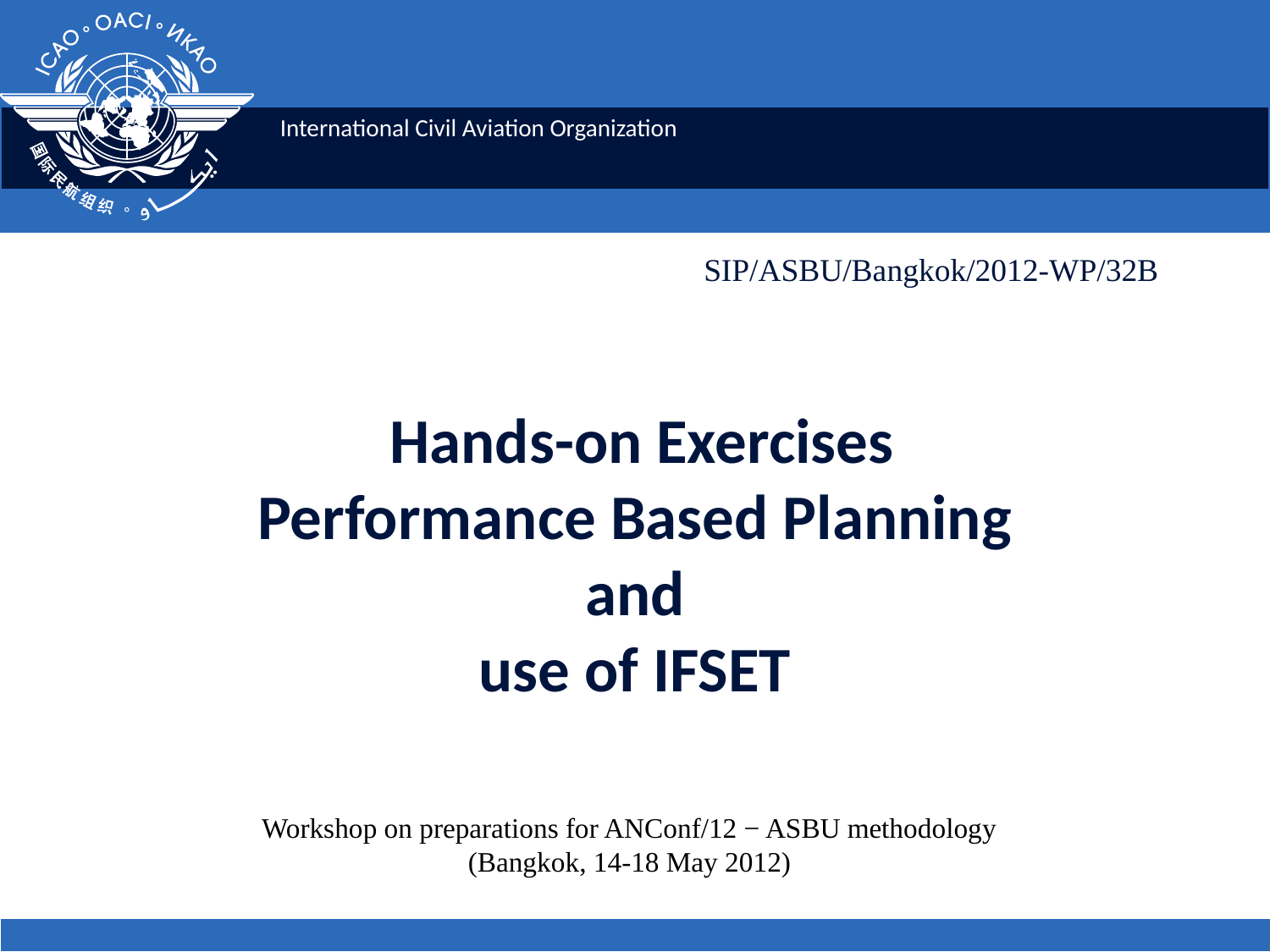

SIP/ASBU/Bangkok/2012-WP/32B
# Hands-on Exercises Performance Based Planning and use of IFSET
Workshop on preparations for ANConf/12 − ASBU methodology
(Bangkok, 14-18 May 2012)